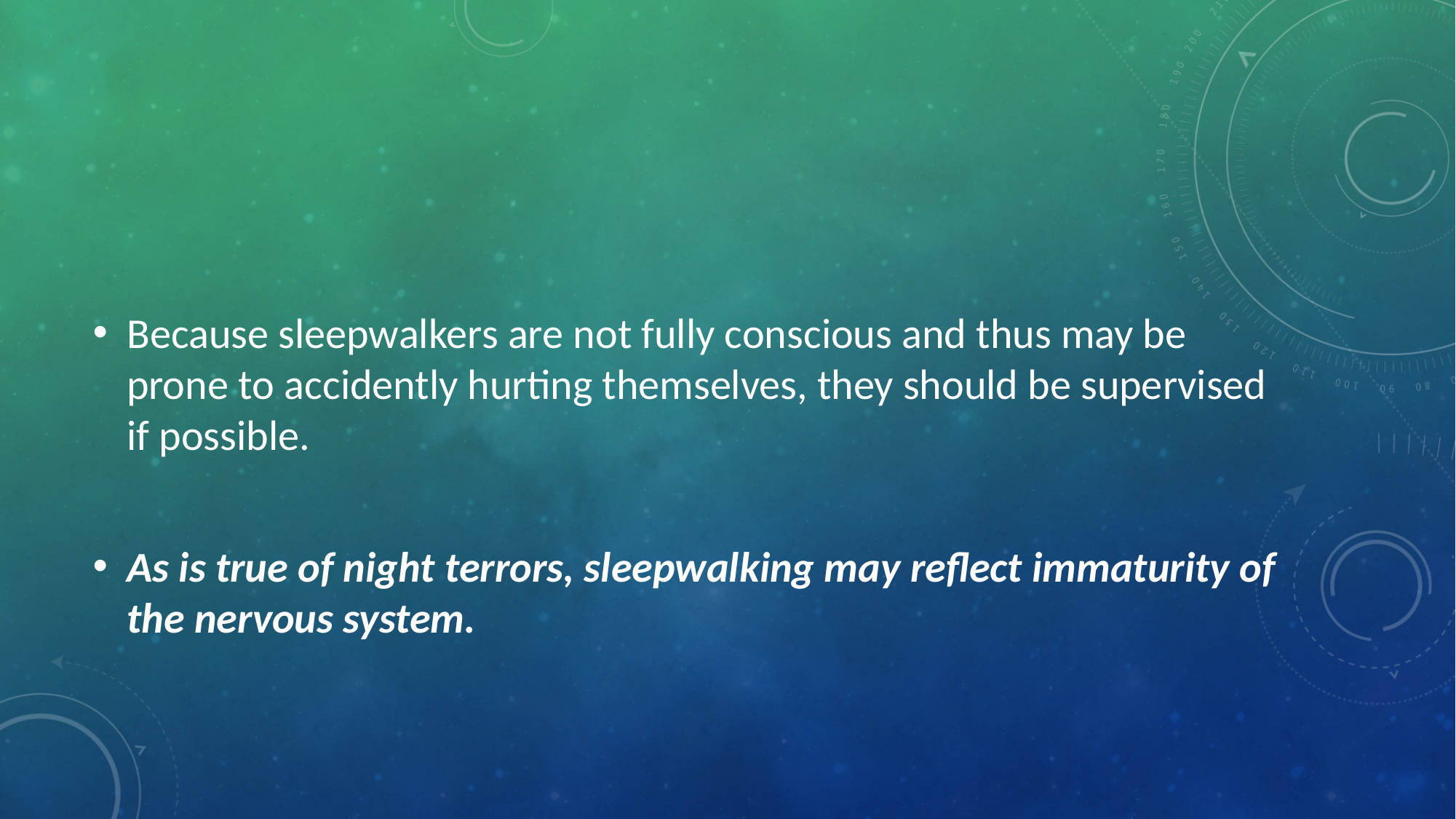

#
Because sleepwalkers are not fully conscious and thus may be prone to accidently hurting themselves, they should be supervised if possible.

As is true of night terrors, sleepwalking may reflect immaturity of the nervous system.